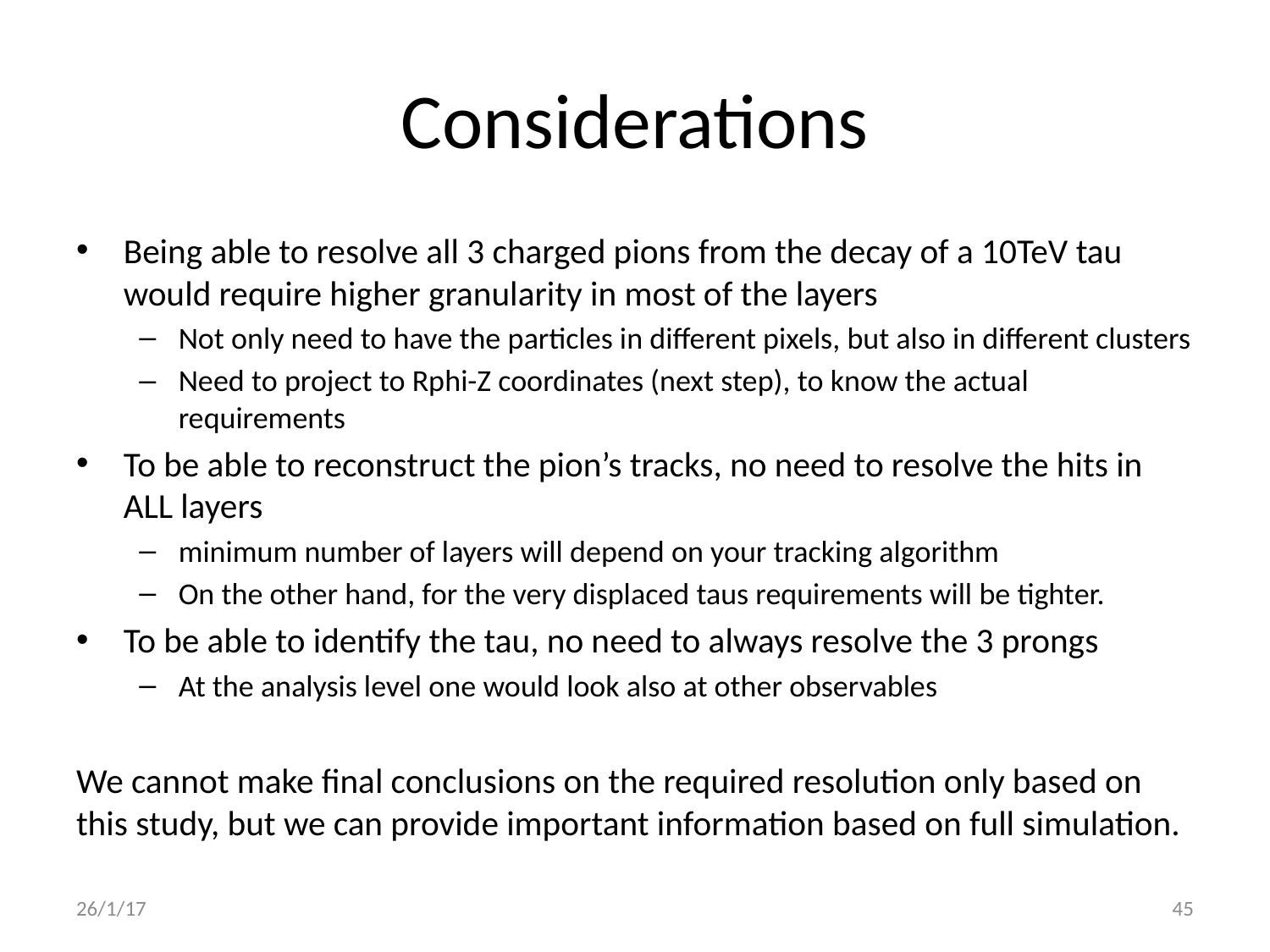

# Considerations
Being able to resolve all 3 charged pions from the decay of a 10TeV tau would require higher granularity in most of the layers
Not only need to have the particles in different pixels, but also in different clusters
Need to project to Rphi-Z coordinates (next step), to know the actual requirements
To be able to reconstruct the pion’s tracks, no need to resolve the hits in ALL layers
minimum number of layers will depend on your tracking algorithm
On the other hand, for the very displaced taus requirements will be tighter.
To be able to identify the tau, no need to always resolve the 3 prongs
At the analysis level one would look also at other observables

We cannot make final conclusions on the required resolution only based on this study, but we can provide important information based on full simulation.
26/1/17
45